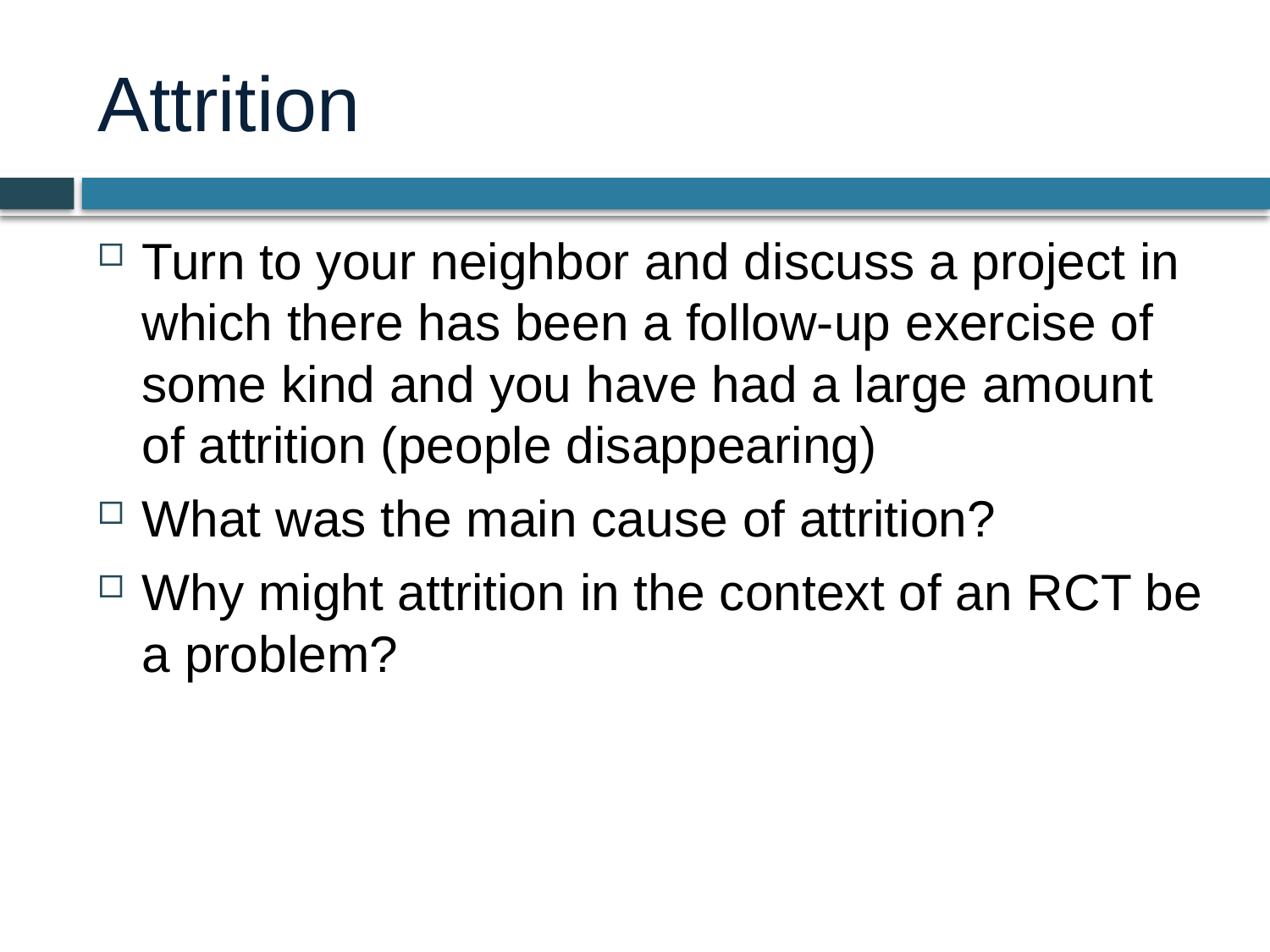

# Attrition
Turn to your neighbor and discuss a project in which there has been a follow-up exercise of some kind and you have had a large amount of attrition (people disappearing)
What was the main cause of attrition?
Why might attrition in the context of an RCT be a problem?